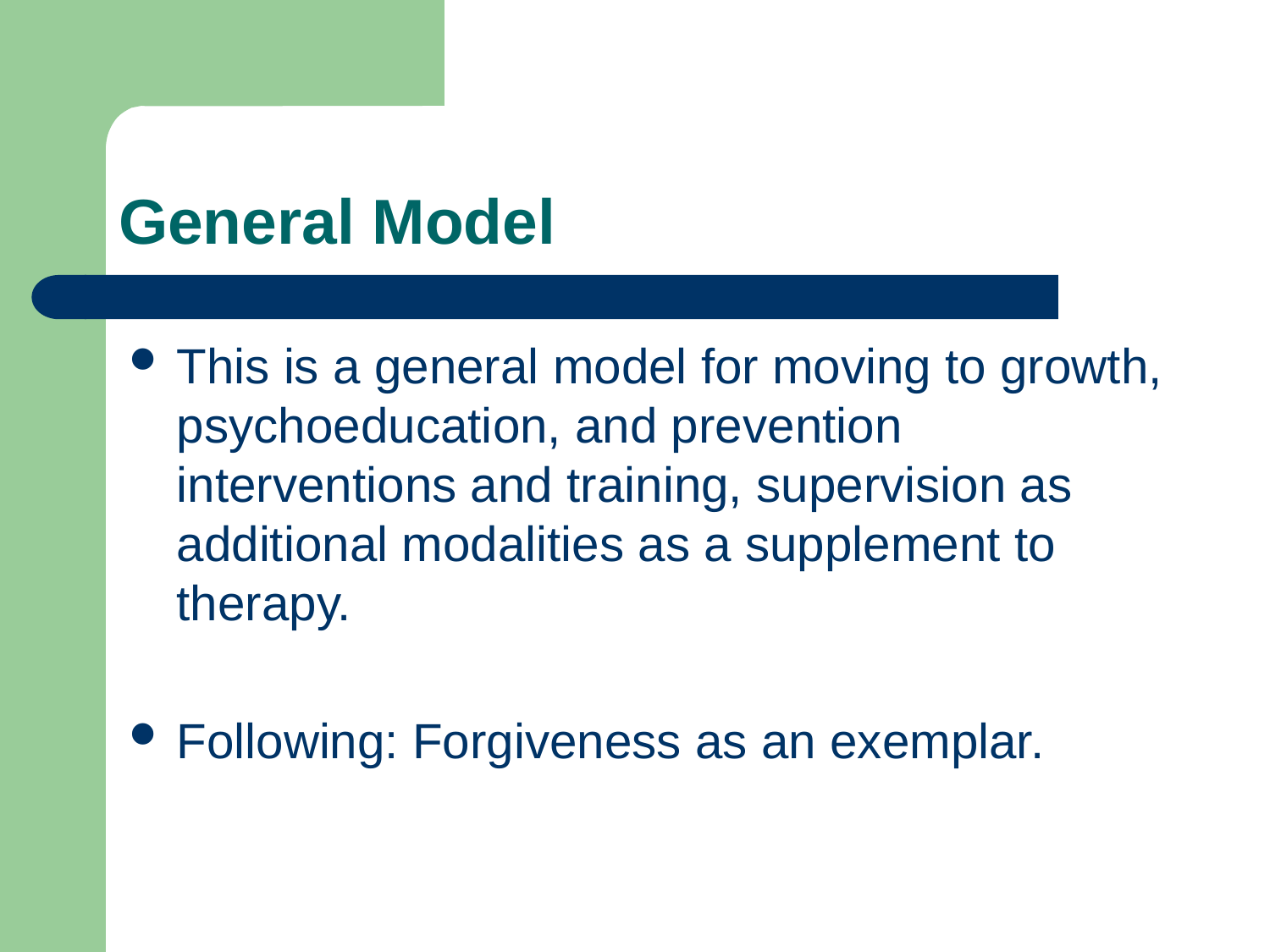

# General Model
This is a general model for moving to growth, psychoeducation, and prevention interventions and training, supervision as additional modalities as a supplement to therapy.

Following: Forgiveness as an exemplar.